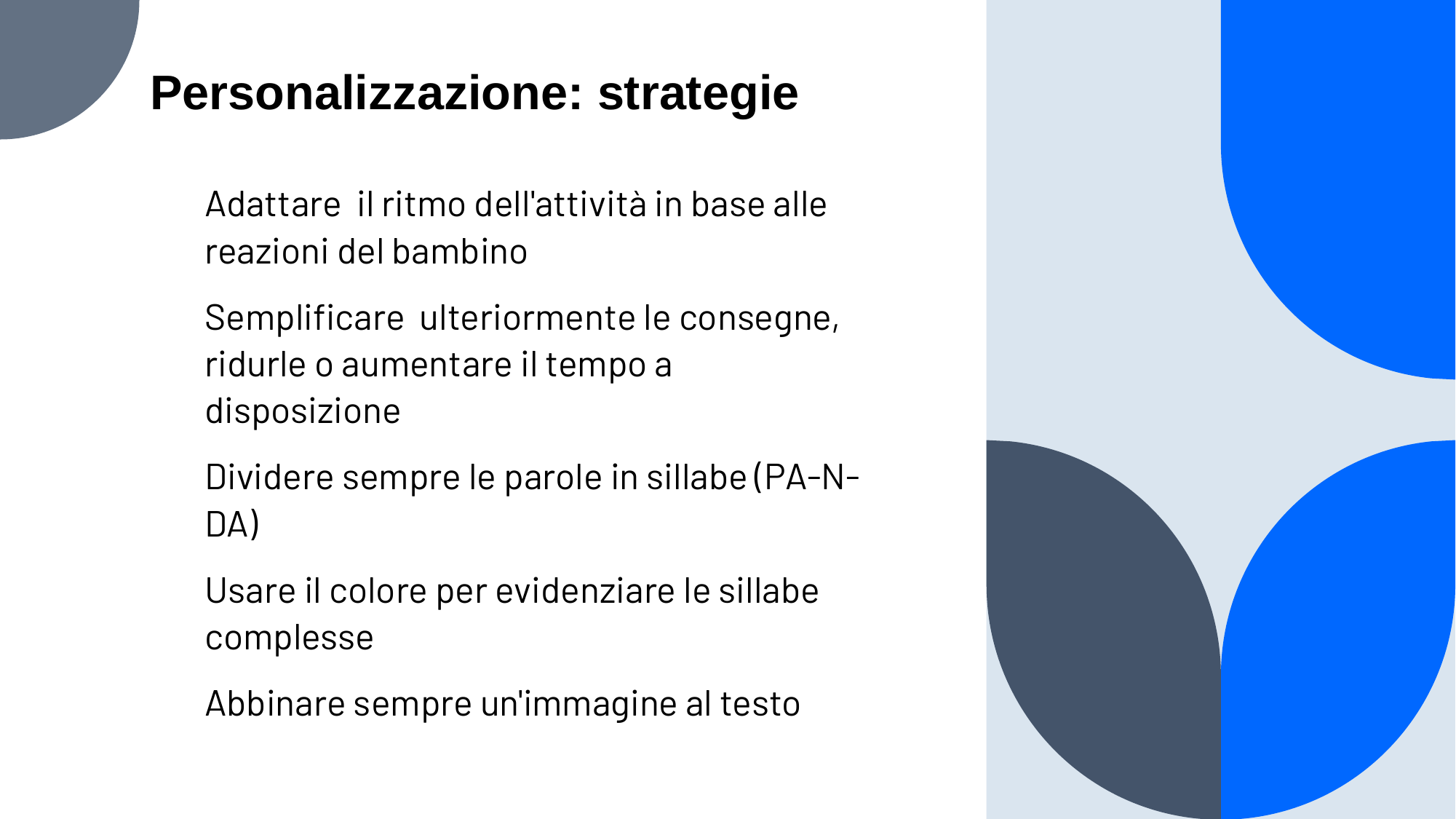

# Personalizzazione: strategie
Adattare  il ritmo dell'attività in base alle reazioni del bambino
Semplificare  ulteriormente le consegne, ridurle o aumentare il tempo a disposizione
Dividere sempre le parole in sillabe (PA-N-DA)
Usare il colore per evidenziare le sillabe complesse
Abbinare sempre un'immagine al testo